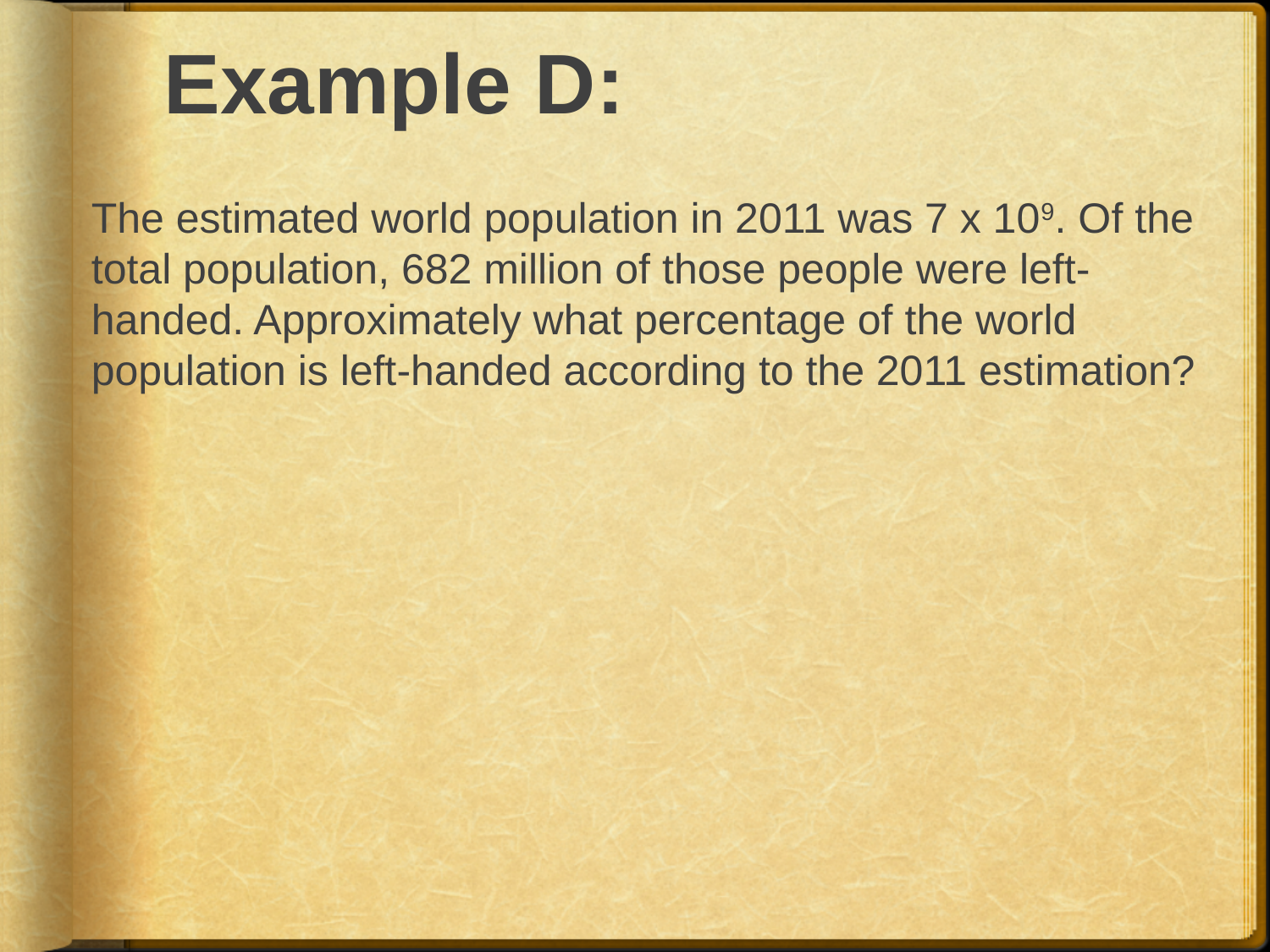

# Example D:
The estimated world population in 2011 was 7 x 109. Of the total population, 682 million of those people were left-handed. Approximately what percentage of the world population is left-handed according to the 2011 estimation?